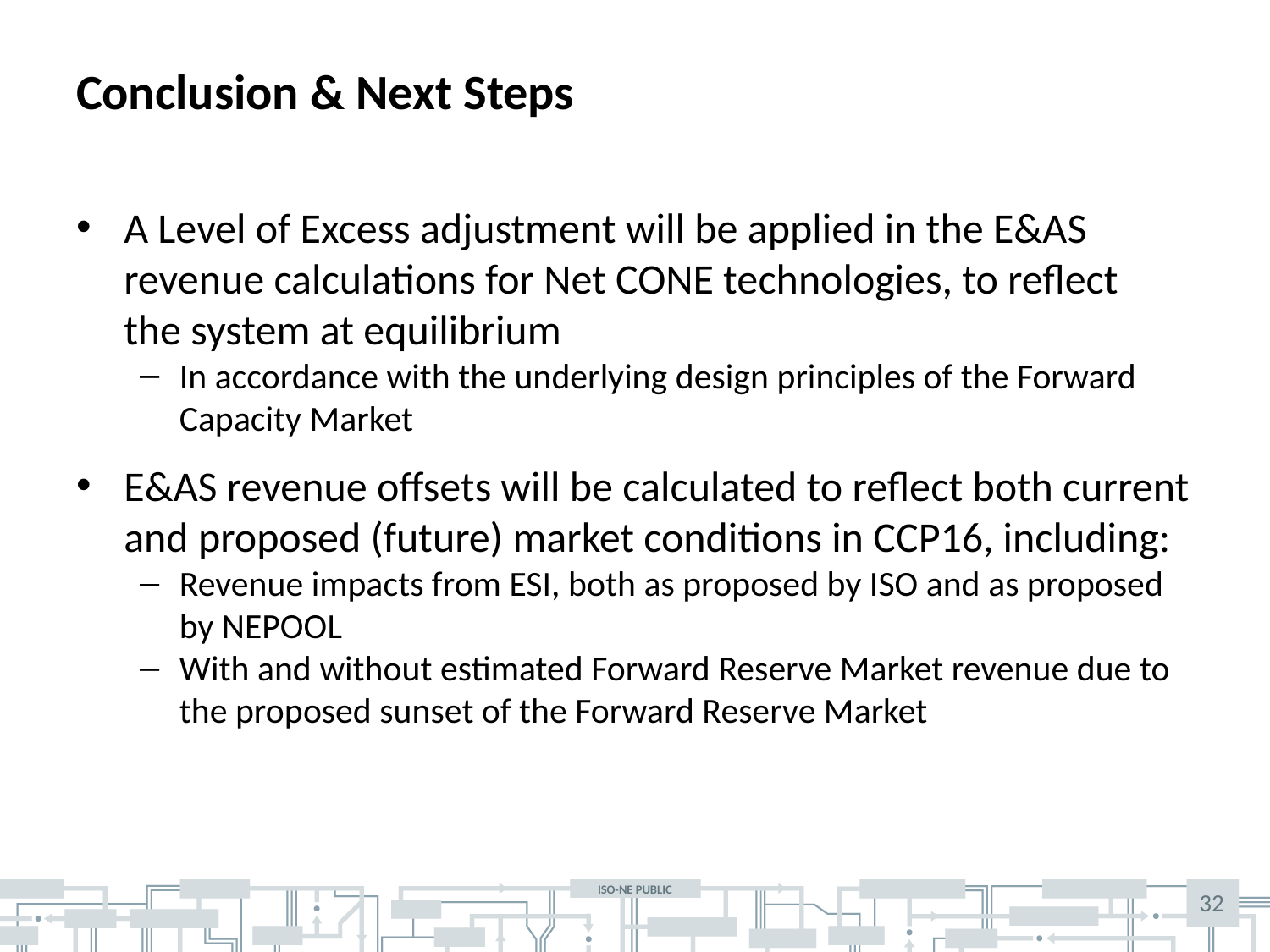

# Conclusion & Next Steps
A Level of Excess adjustment will be applied in the E&AS revenue calculations for Net CONE technologies, to reflect
the system at equilibrium
In accordance with the underlying design principles of the Forward Capacity Market
E&AS revenue offsets will be calculated to reflect both current and proposed (future) market conditions in CCP16, including:
Revenue impacts from ESI, both as proposed by ISO and as proposed by NEPOOL
With and without estimated Forward Reserve Market revenue due to the proposed sunset of the Forward Reserve Market
32